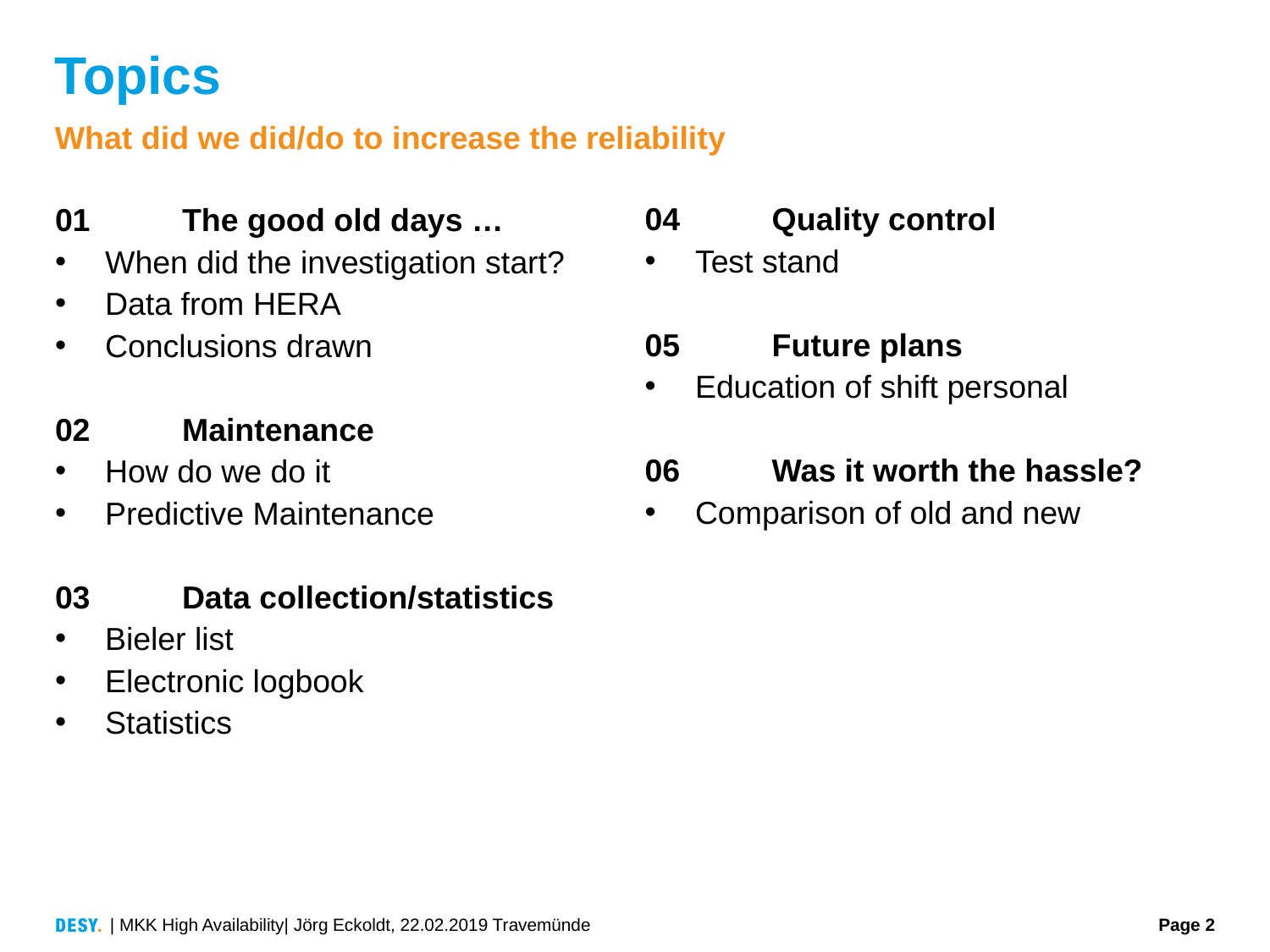

# Topics
What did we did/do to increase the reliability
04	Quality control
Test stand

05	Future plans
Education of shift personal

06	Was it worth the hassle?
Comparison of old and new

01	The good old days …
When did the investigation start?
Data from HERA
Conclusions drawn

02	Maintenance
How do we do it
Predictive Maintenance
03	Data collection/statistics
Bieler list
Electronic logbook
Statistics
| MKK High Availability| Jörg Eckoldt, 22.02.2019 Travemünde